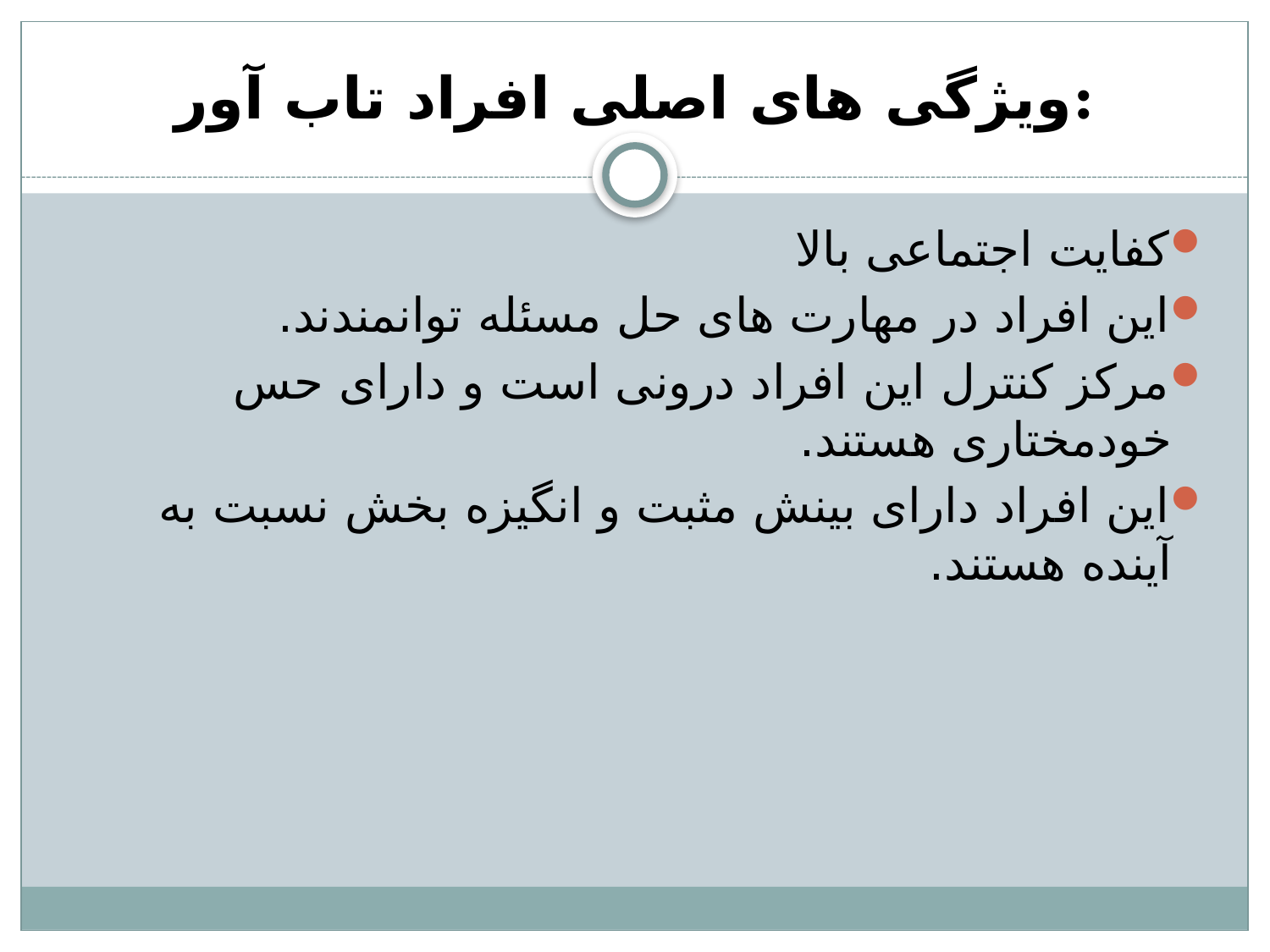

# ویژگی های اصلی افراد تاب آور:
کفایت اجتماعی بالا
این افراد در مهارت های حل مسئله توانمندند.
مرکز کنترل این افراد درونی است و دارای حس خودمختاری هستند.
این افراد دارای بینش مثبت و انگیزه بخش نسبت به آینده هستند.